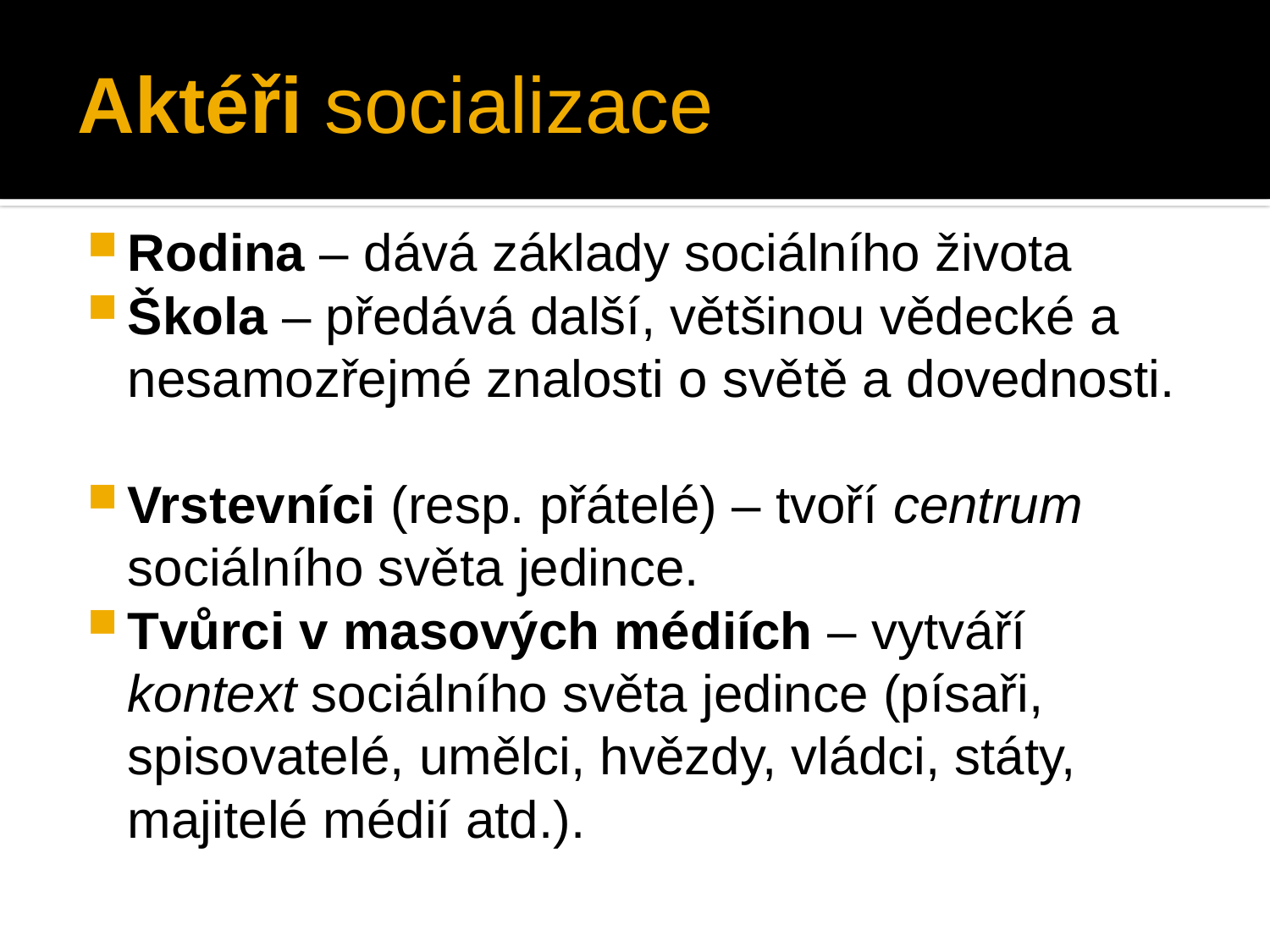

# Aktéři socializace
Rodina – dává základy sociálního života
Škola – předává další, většinou vědecké a nesamozřejmé znalosti o světě a dovednosti.

Vrstevníci (resp. přátelé) – tvoří centrum sociálního světa jedince.
Tvůrci v masových médiích – vytváří kontext sociálního světa jedince (písaři, spisovatelé, umělci, hvězdy, vládci, státy, majitelé médií atd.).